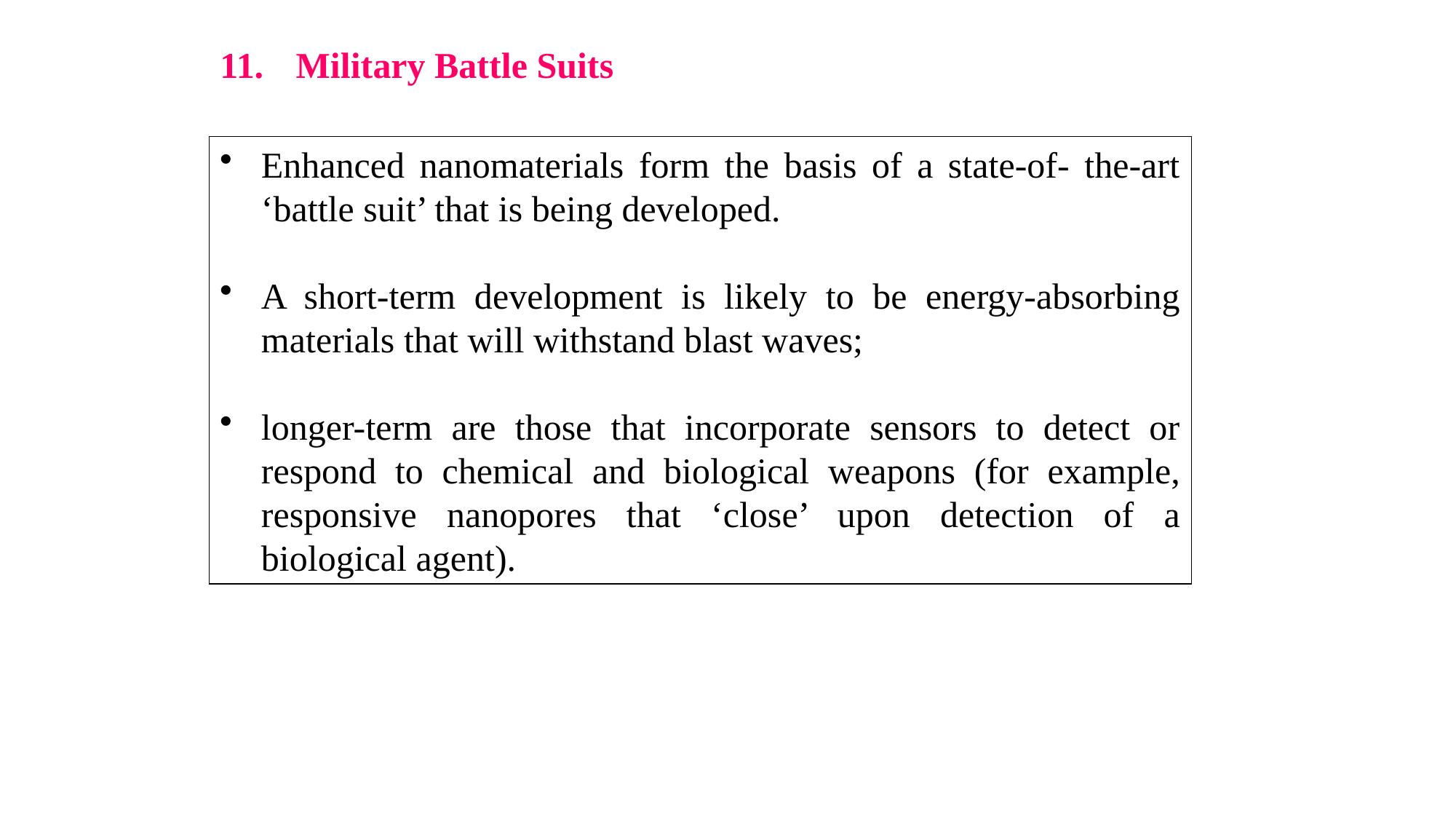

11.	Military Battle Suits
Enhanced nanomaterials form the basis of a state-of- the-art ‘battle suit’ that is being developed.

A short-term development is likely to be energy-absorbing materials that will withstand blast waves;

longer-term are those that incorporate sensors to detect or respond to chemical and biological weapons (for example, responsive nanopores that ‘close’ upon detection of a biological agent).